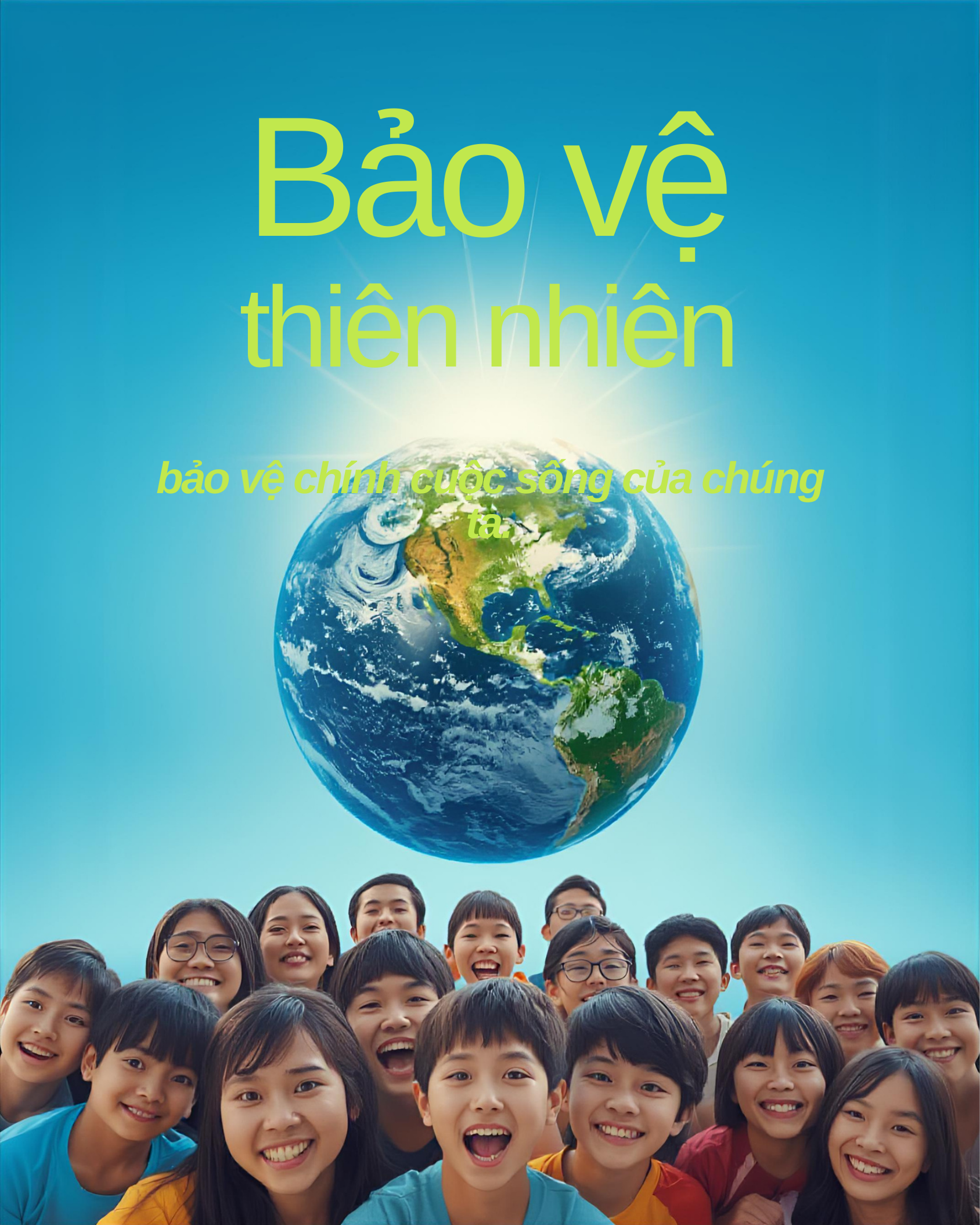

Bảo vệ
thiên nhiên
bảo vệ chính cuộc sống của chúng ta.